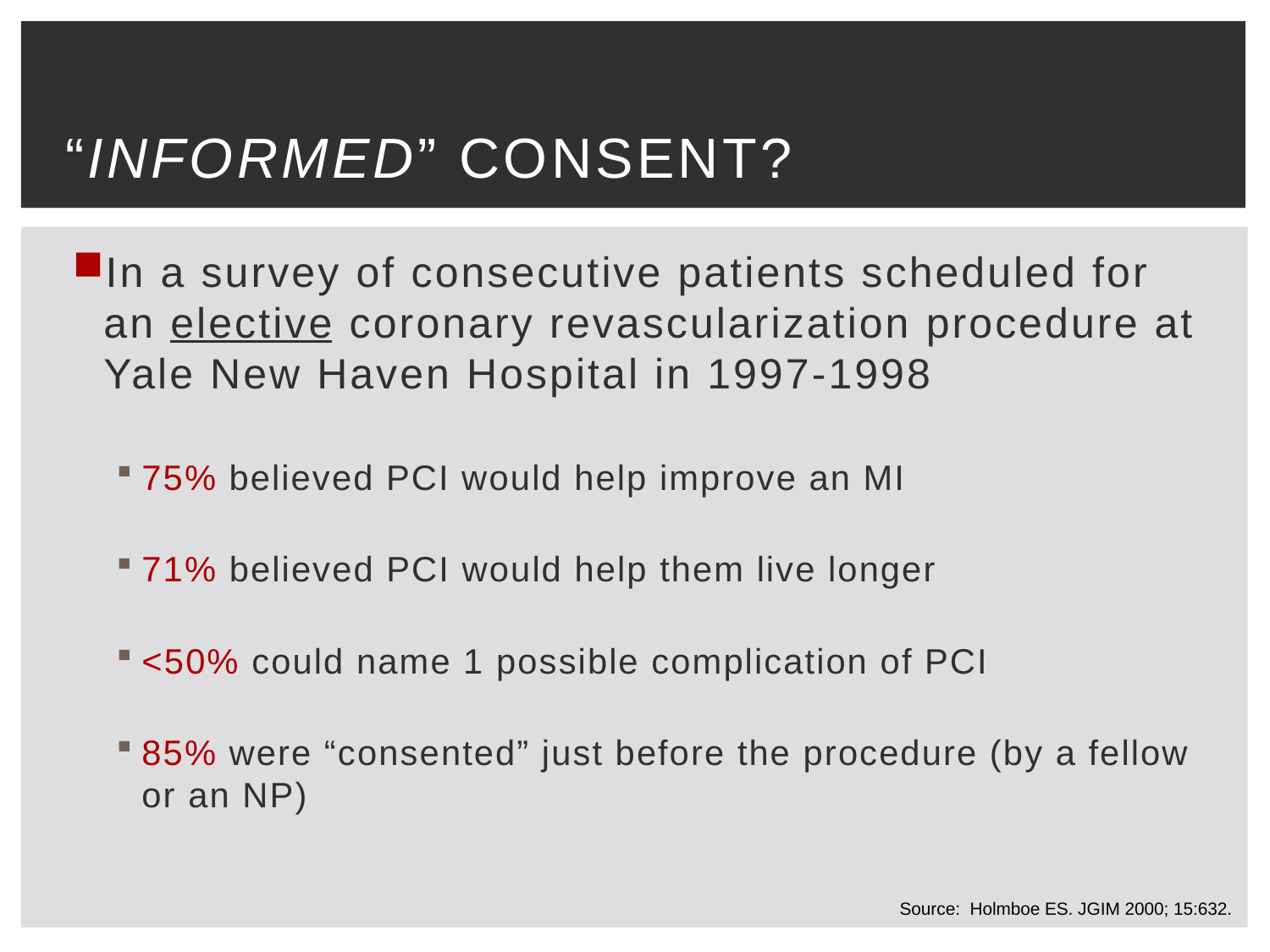

# “Informed” Consent?
In a survey of consecutive patients scheduled for an elective coronary revascularization procedure at Yale New Haven Hospital in 1997-1998
75% believed PCI would help improve an MI
71% believed PCI would help them live longer
<50% could name 1 possible complication of PCI
85% were “consented” just before the procedure (by a fellow or an NP)
Source:  Holmboe ES. JGIM 2000; 15:632.